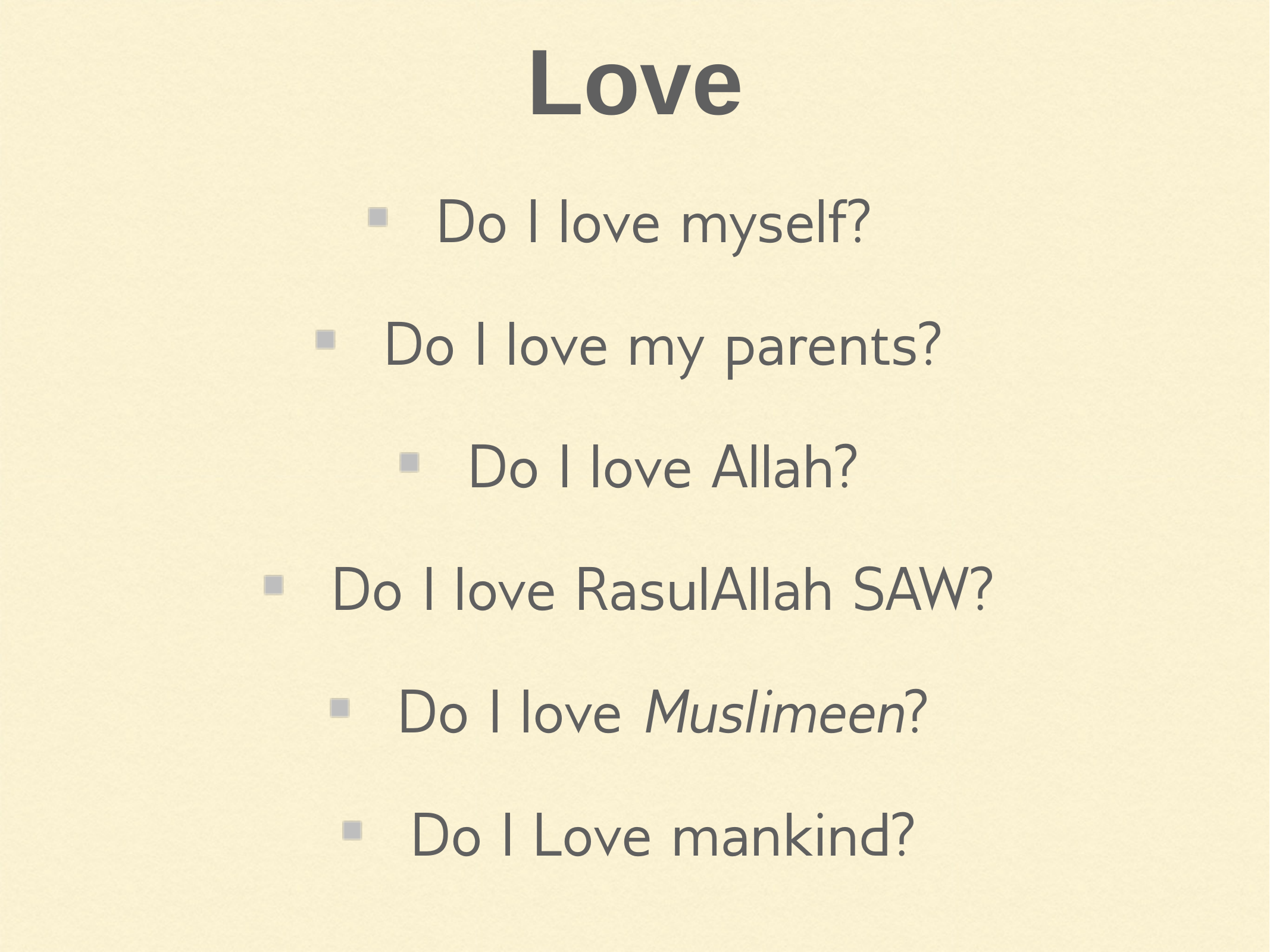

Love
Do I love myself?
Do I love my parents?
Do I love Allah?
Do I love RasulAllah SAW?
Do I love Muslimeen?
Do I Love mankind?